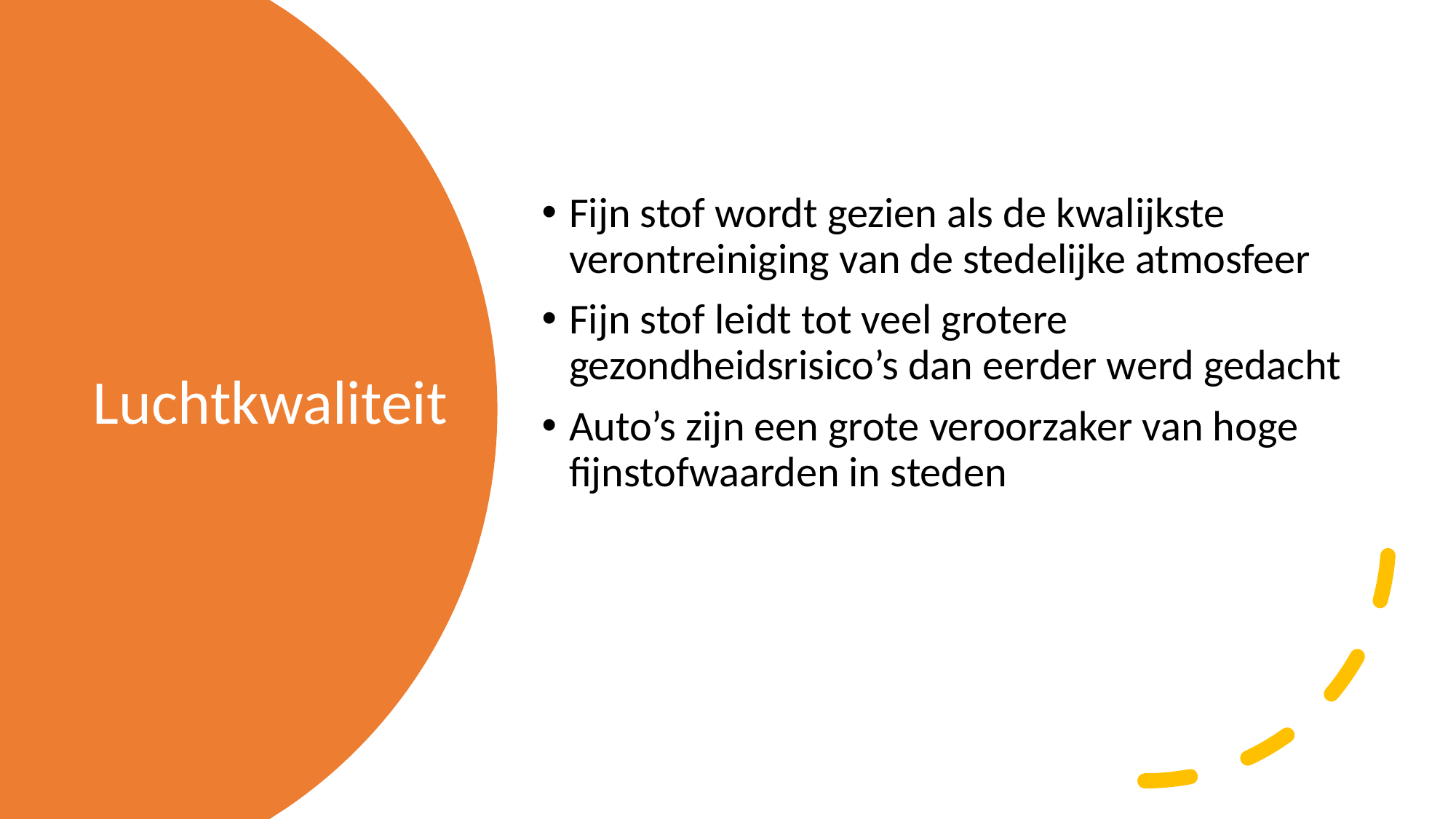

Fijn stof wordt gezien als de kwalijkste verontreiniging van de stedelijke atmosfeer
Fijn stof leidt tot veel grotere gezondheidsrisico’s dan eerder werd gedacht
Auto’s zijn een grote veroorzaker van hoge fijnstofwaarden in steden

# Luchtkwaliteit